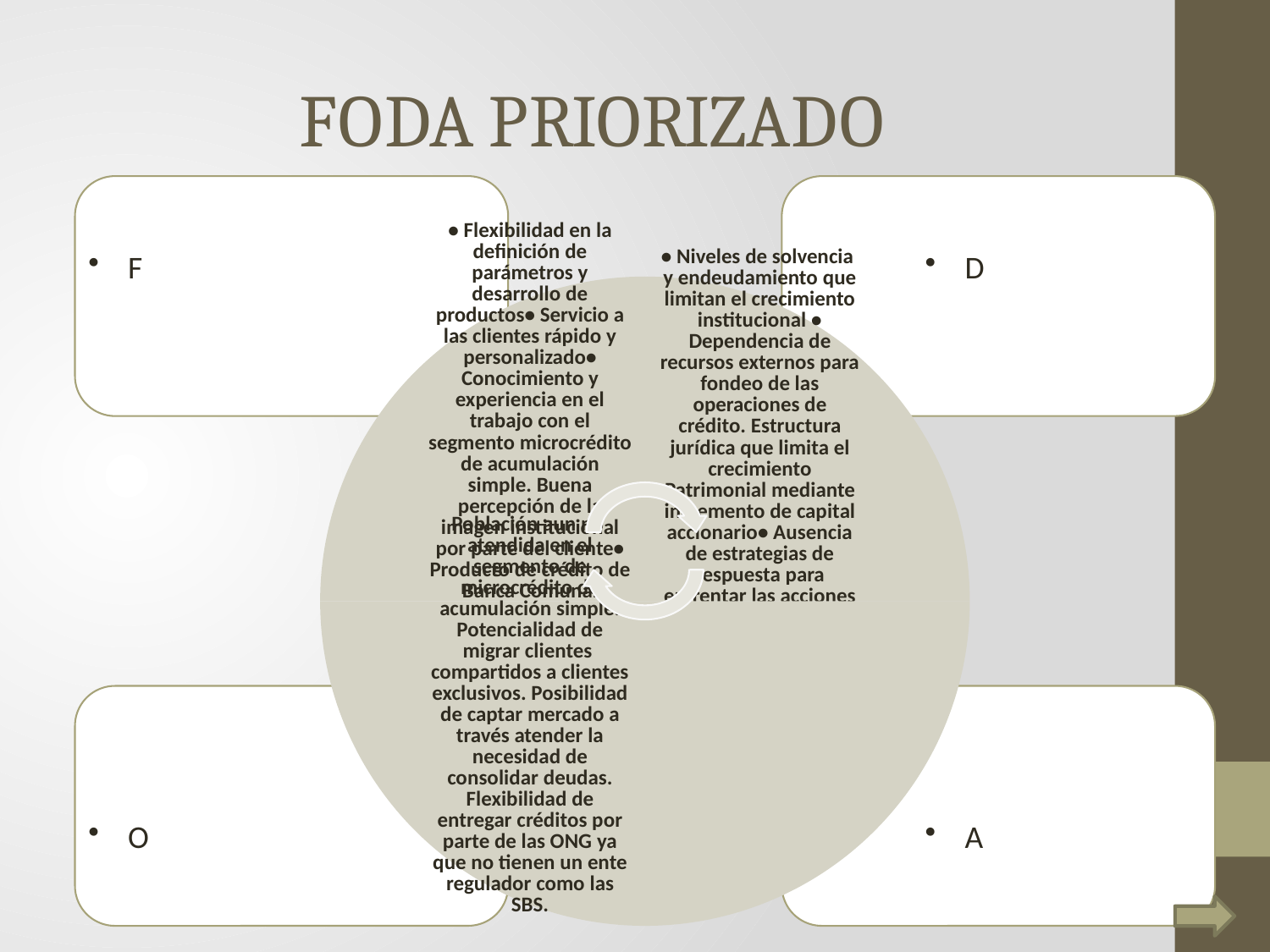

# FODA PRIORIZADO
F
• Niveles de solvencia  y endeudamiento que limitan el crecimiento institucional • Dependencia de recursos externos para fondeo de las operaciones de crédito. Estructura jurídica que limita el crecimiento Patrimonial mediante incremento de capital accionario• Ausencia de estrategias de respuesta para enfrentar las acciones de la competencia
D
A
O